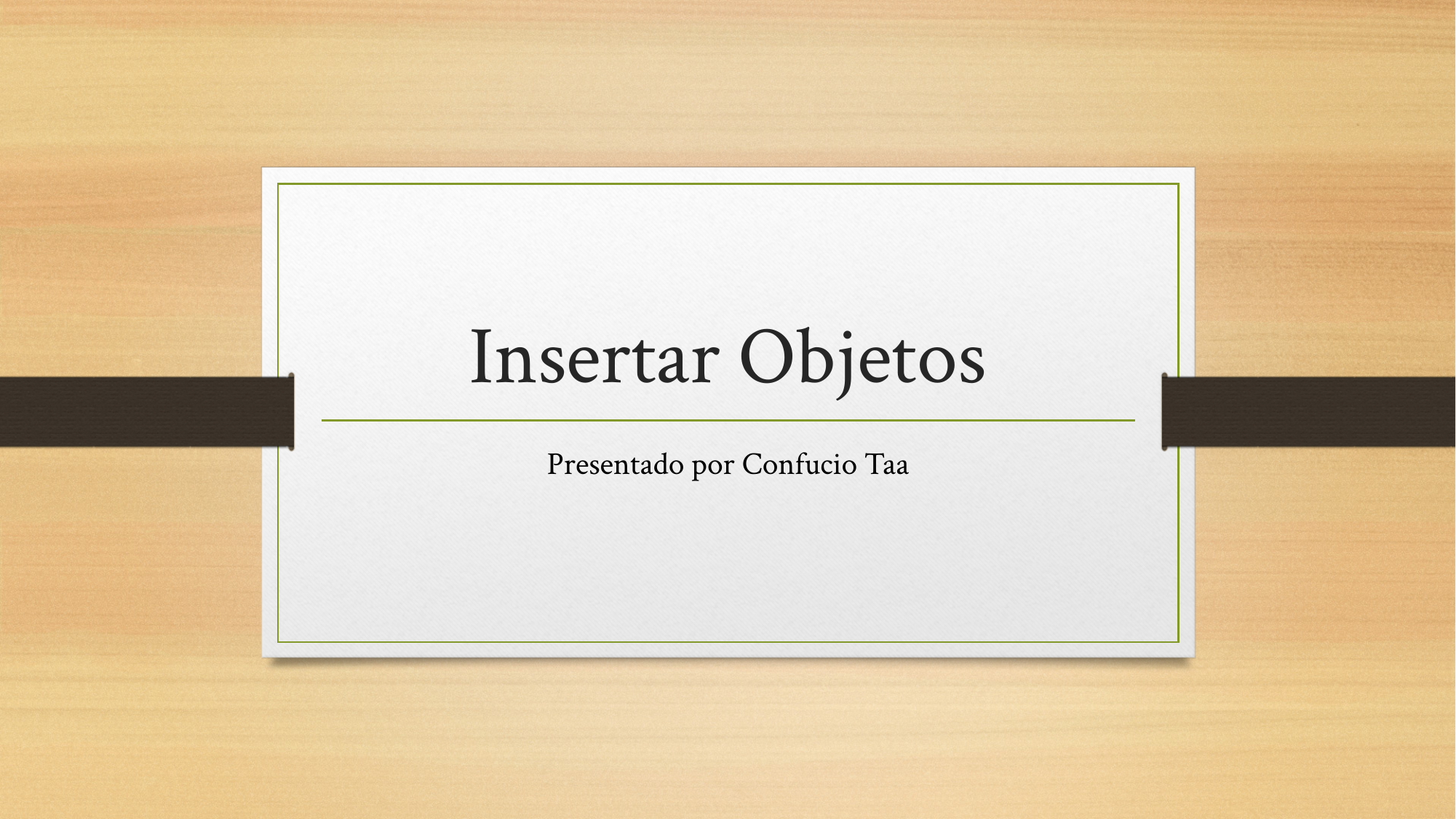

# Insertar Objetos
Presentado por Confucio Taa